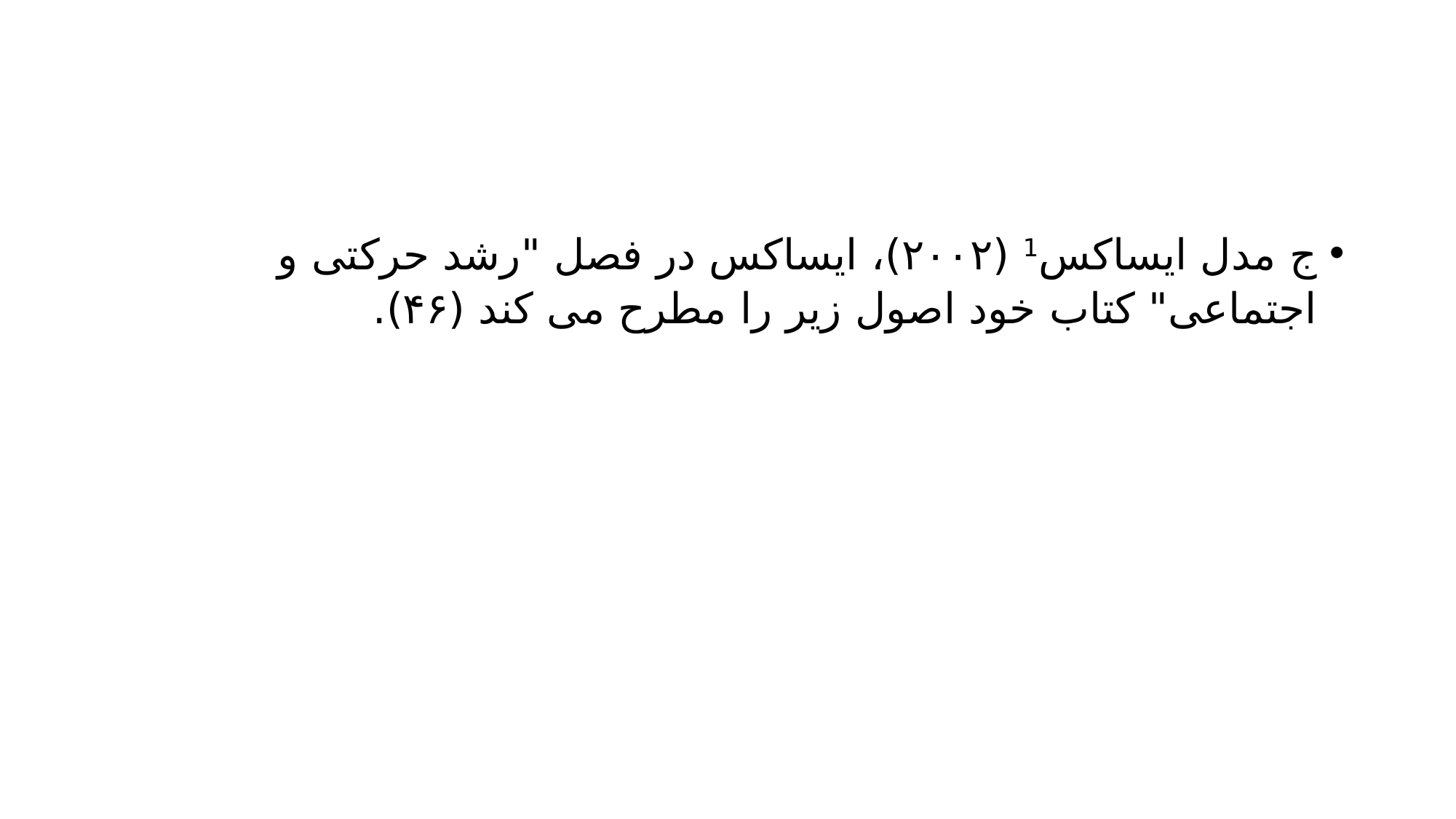

#
ج مدل ایساکس1 (۲۰۰۲)، ایساکس در فصل "رشد حرکتی و اجتماعی" کتاب خود اصول زیر را مطرح می کند (۴۶).